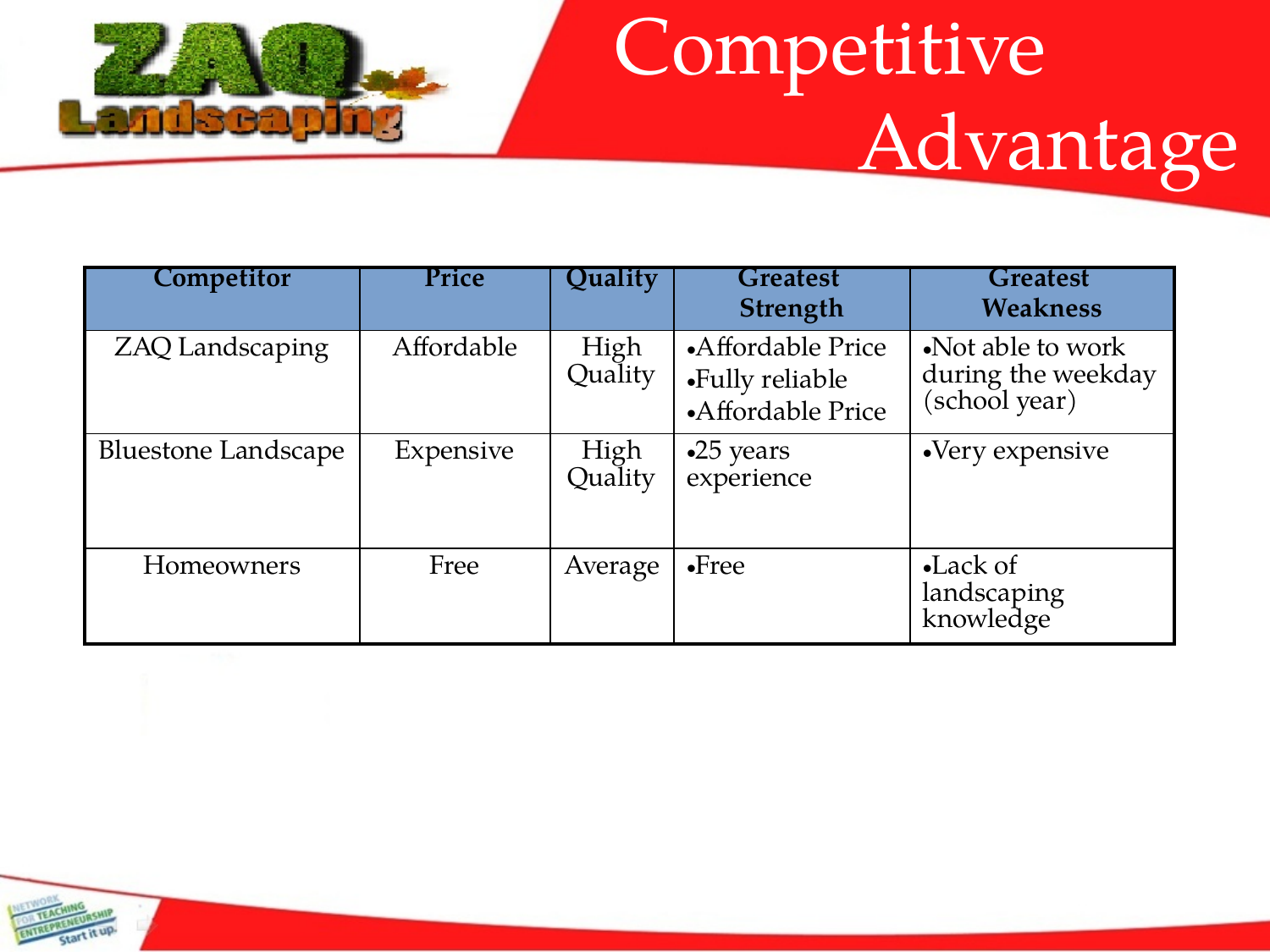

# Competitive Advantage
| Competitor | Price | Quality | Greatest Strength | Greatest Weakness |
| --- | --- | --- | --- | --- |
| ZAQ Landscaping | Affordable | High Quality | Affordable Price Fully reliable Affordable Price | Not able to work during the weekday (school year) |
| Bluestone Landscape | Expensive | High Quality | 25 years experience | Very expensive |
| Homeowners | Free | Average | Free | Lack of landscaping knowledge |